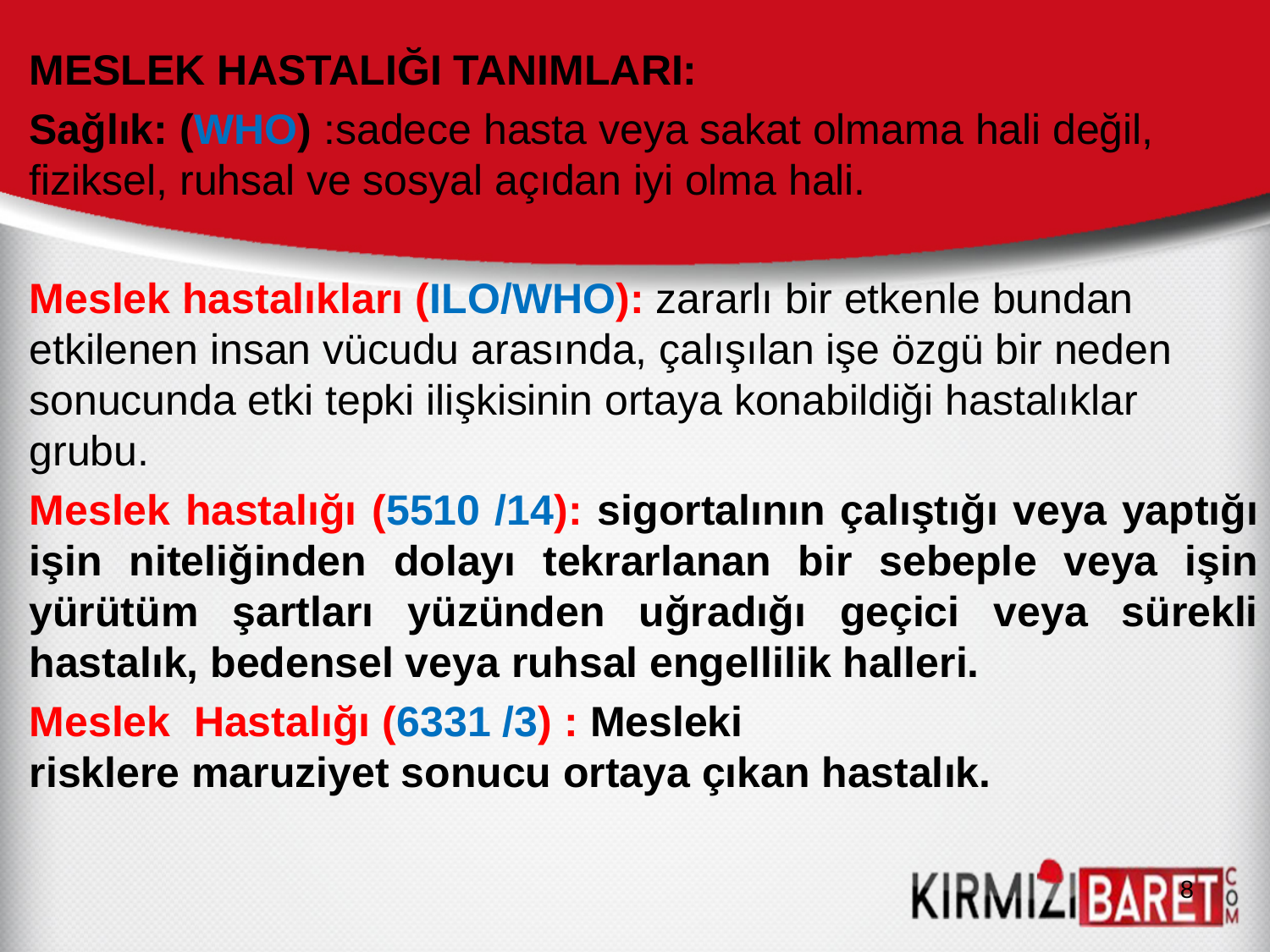

MESLEK HASTALIĞI TANIMLARI:
Sağlık: (WHO) :sadece hasta veya sakat olmama hali değil, fiziksel, ruhsal ve sosyal açıdan iyi olma hali.

Meslek hastalıkları (ILO/WHO): zararlı bir etkenle bundan etkilenen insan vücudu arasında, çalışılan işe özgü bir neden sonucunda etki tepki ilişkisinin ortaya konabildiği hastalıklar grubu.
Meslek hastalığı (5510 /14): sigortalının çalıştığı veya yaptığı işin niteliğinden dolayı tekrarlanan bir sebeple veya işin yürütüm şartları yüzünden uğradığı geçici veya sürekli hastalık, bedensel veya ruhsal engellilik halleri.
Meslek  Hastalığı (6331 /3) : Mesleki  risklere maruziyet sonucu ortaya çıkan hastalık.

8